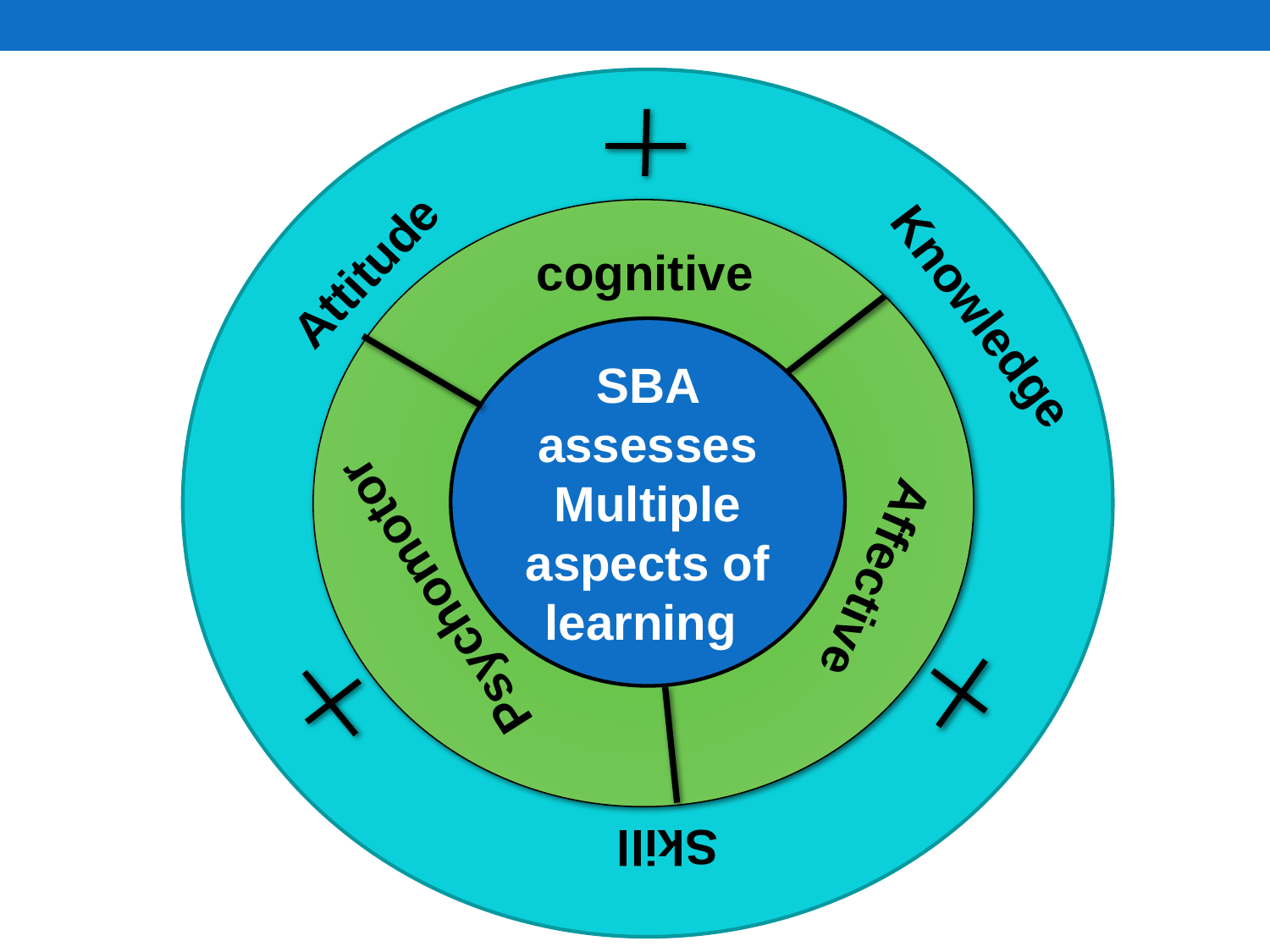

Attitude
cognitive
Knowledge
SBA assesses Multiple aspects of learning
Affective
Psychomotor
Skill